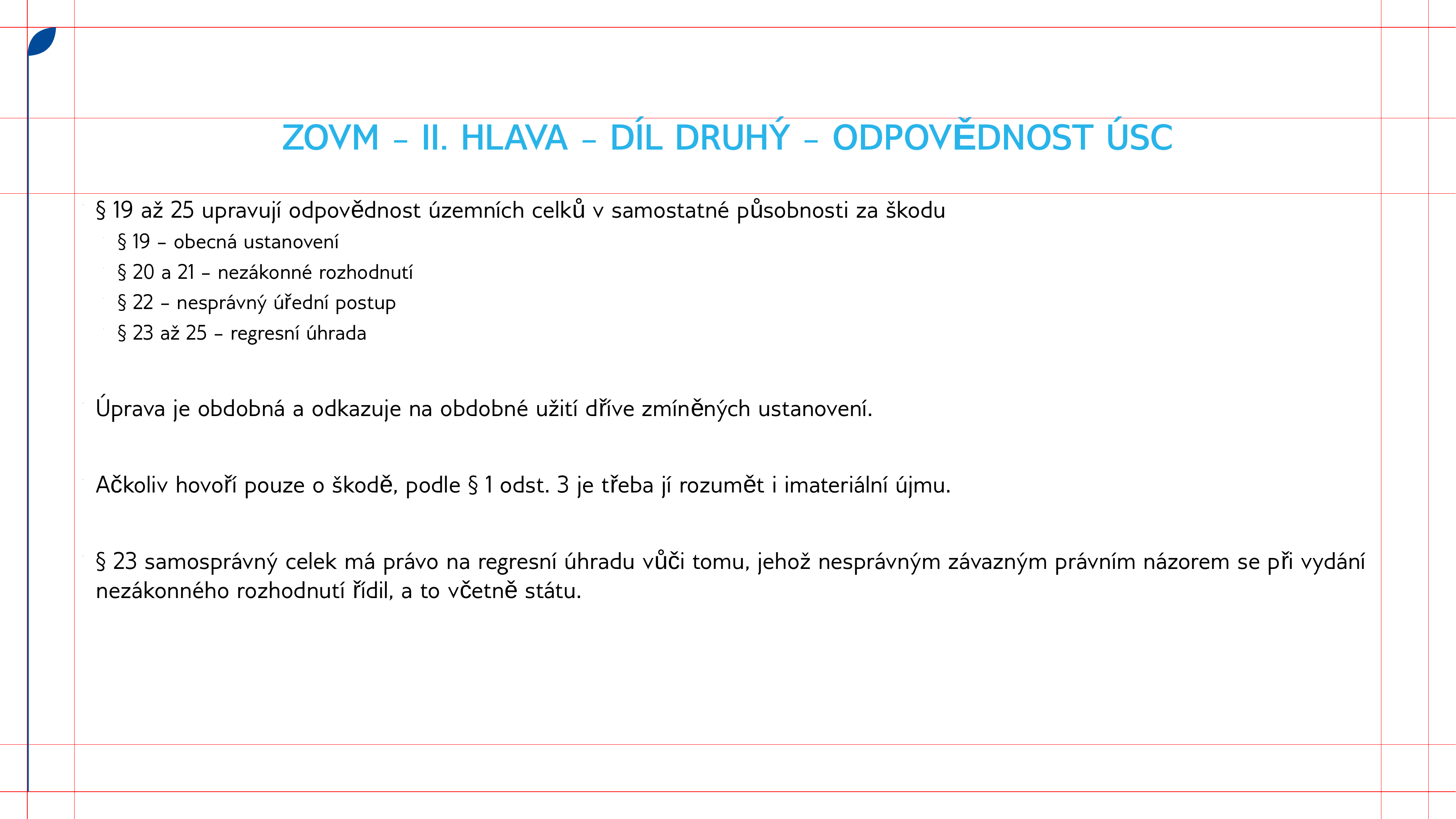

# ZOVM – II. Hlava – Díl druhý – odpovědnost ÚSC
§ 19 až 25 upravují odpovědnost územních celků v samostatné působnosti za škodu
§ 19 – obecná ustanovení
§ 20 a 21 – nezákonné rozhodnutí
§ 22 – nesprávný úřední postup
§ 23 až 25 – regresní úhrada

Úprava je obdobná a odkazuje na obdobné užití dříve zmíněných ustanovení.

Ačkoliv hovoří pouze o škodě, podle § 1 odst. 3 je třeba jí rozumět i imateriální újmu.

§ 23 samosprávný celek má právo na regresní úhradu vůči tomu, jehož nesprávným závazným právním názorem se při vydání nezákonného rozhodnutí řídil, a to včetně státu.